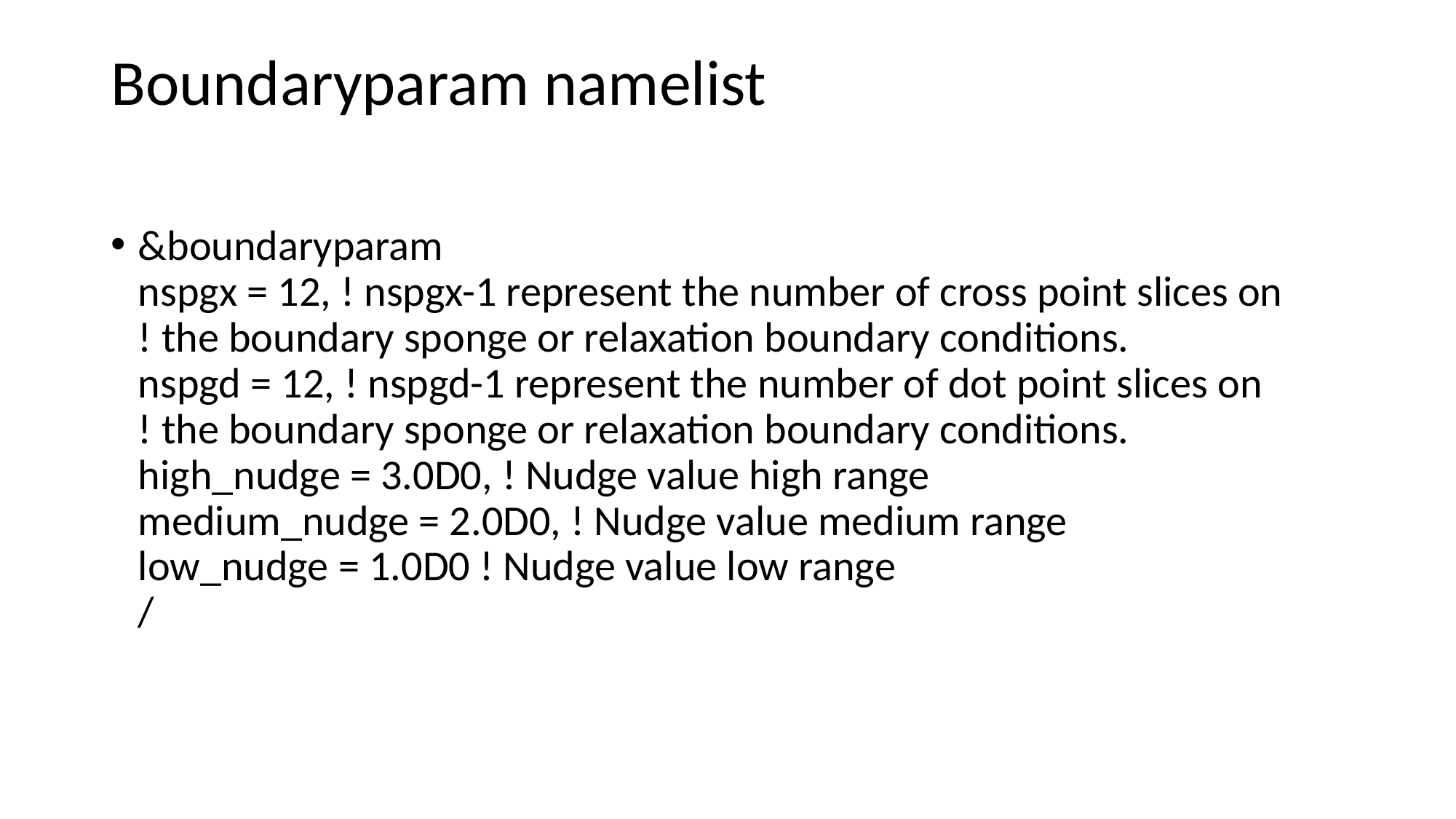

# Boundaryparam namelist
&boundaryparam
nspgx = 12, ! nspgx-1 represent the number of cross point slices on
! the boundary sponge or relaxation boundary conditions.
nspgd = 12, ! nspgd-1 represent the number of dot point slices on
! the boundary sponge or relaxation boundary conditions.
high_nudge = 3.0D0, ! Nudge value high range
medium_nudge = 2.0D0, ! Nudge value medium range
low_nudge = 1.0D0 ! Nudge value low range
/